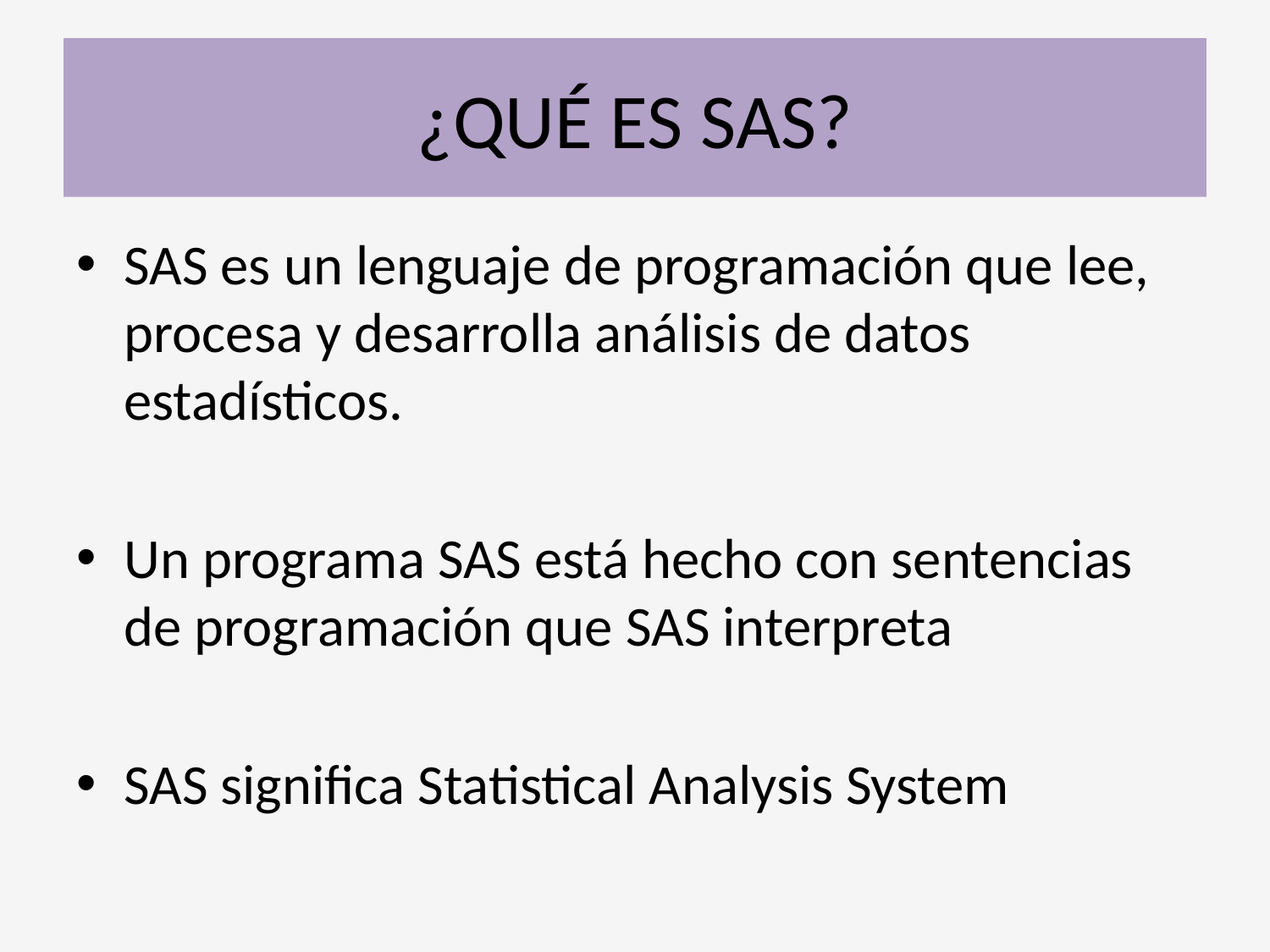

# ¿QUÉ ES SAS?
SAS es un lenguaje de programación que lee, procesa y desarrolla análisis de datos estadísticos.

Un programa SAS está hecho con sentencias de programación que SAS interpreta

SAS significa Statistical Analysis System